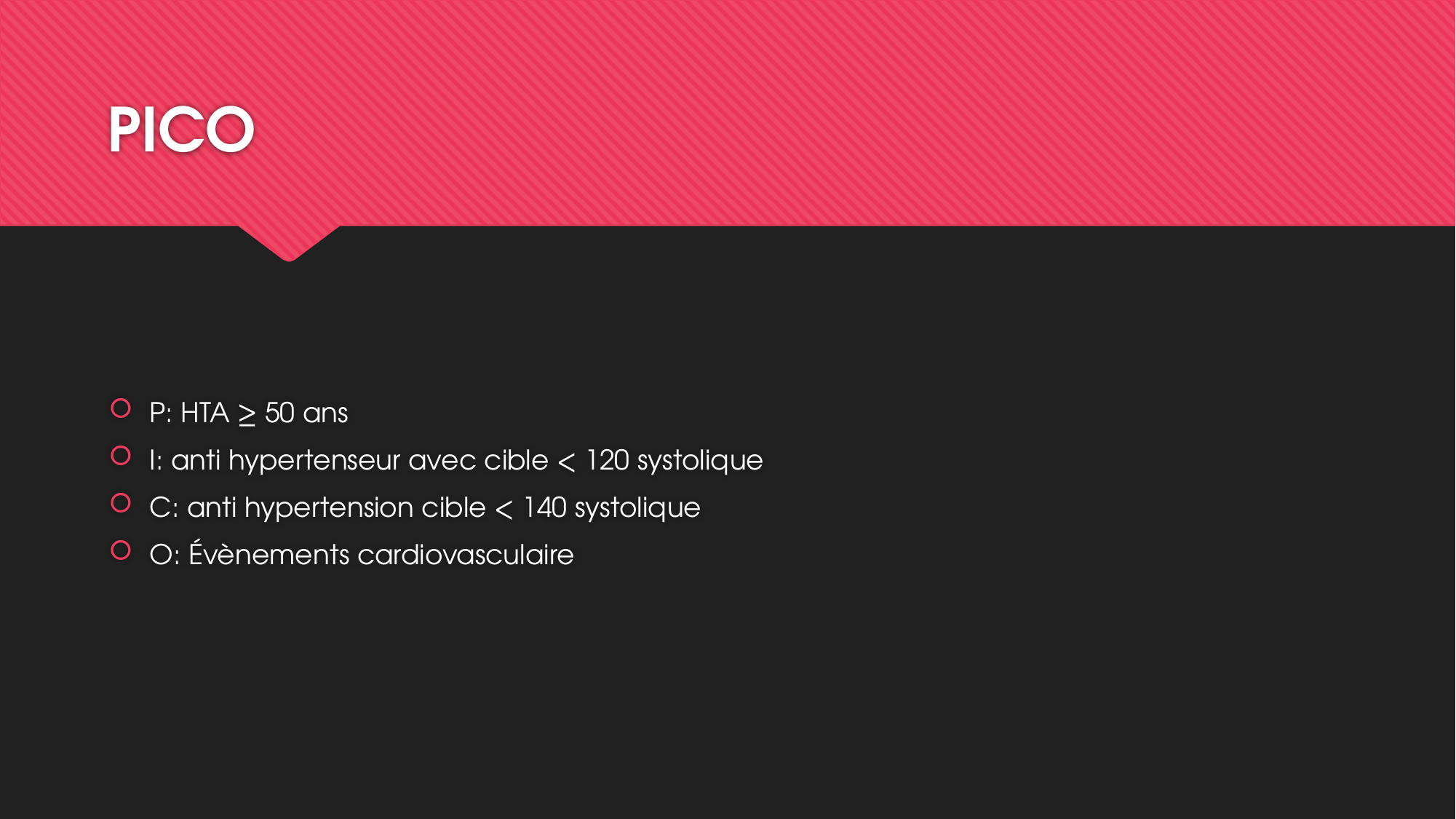

# PICO
P: HTA ≥ 50 ans
I: anti hypertenseur avec cible < 120 systolique
C: anti hypertension cible < 140 systolique
O: Évènements cardiovasculaire